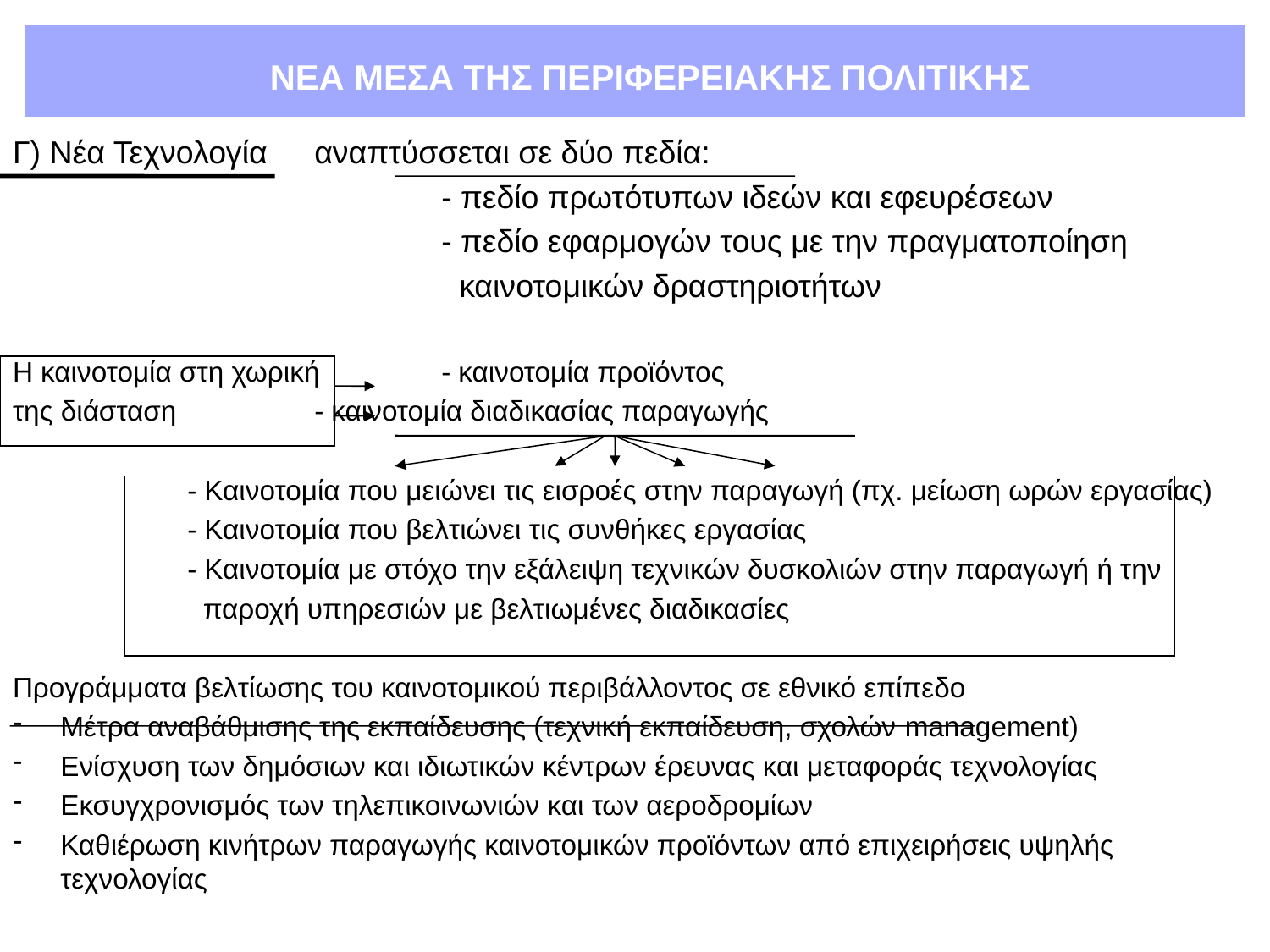

# ΝΕΑ ΜΕΣΑ ΤΗΣ ΠΕΡΙΦΕΡΕΙΑΚΗΣ ΠΟΛΙΤΙΚΗΣ
Γ) Νέα Τεχνολογία	αναπτύσσεται σε δύο πεδία:
				- πεδίο πρωτότυπων ιδεών και εφευρέσεων
				- πεδίο εφαρμογών τους με την πραγματοποίηση
				  καινοτομικών δραστηριοτήτων

Η καινοτομία στη χωρική	- καινοτομία προϊόντος
της διάσταση		- καινοτομία διαδικασίας παραγωγής

		- Καινοτομία που μειώνει τις εισροές στην παραγωγή (πχ. μείωση ωρών εργασίας)
		- Καινοτομία που βελτιώνει τις συνθήκες εργασίας
		- Καινοτομία με στόχο την εξάλειψη τεχνικών δυσκολιών στην παραγωγή ή την
		  παροχή υπηρεσιών με βελτιωμένες διαδικασίες

Προγράμματα βελτίωσης του καινοτομικού περιβάλλοντος σε εθνικό επίπεδο
Μέτρα αναβάθμισης της εκπαίδευσης (τεχνική εκπαίδευση, σχολών management)
Ενίσχυση των δημόσιων και ιδιωτικών κέντρων έρευνας και μεταφοράς τεχνολογίας
Εκσυγχρονισμός των τηλεπικοινωνιών και των αεροδρομίων
Καθιέρωση κινήτρων παραγωγής καινοτομικών προϊόντων από επιχειρήσεις υψηλής τεχνολογίας